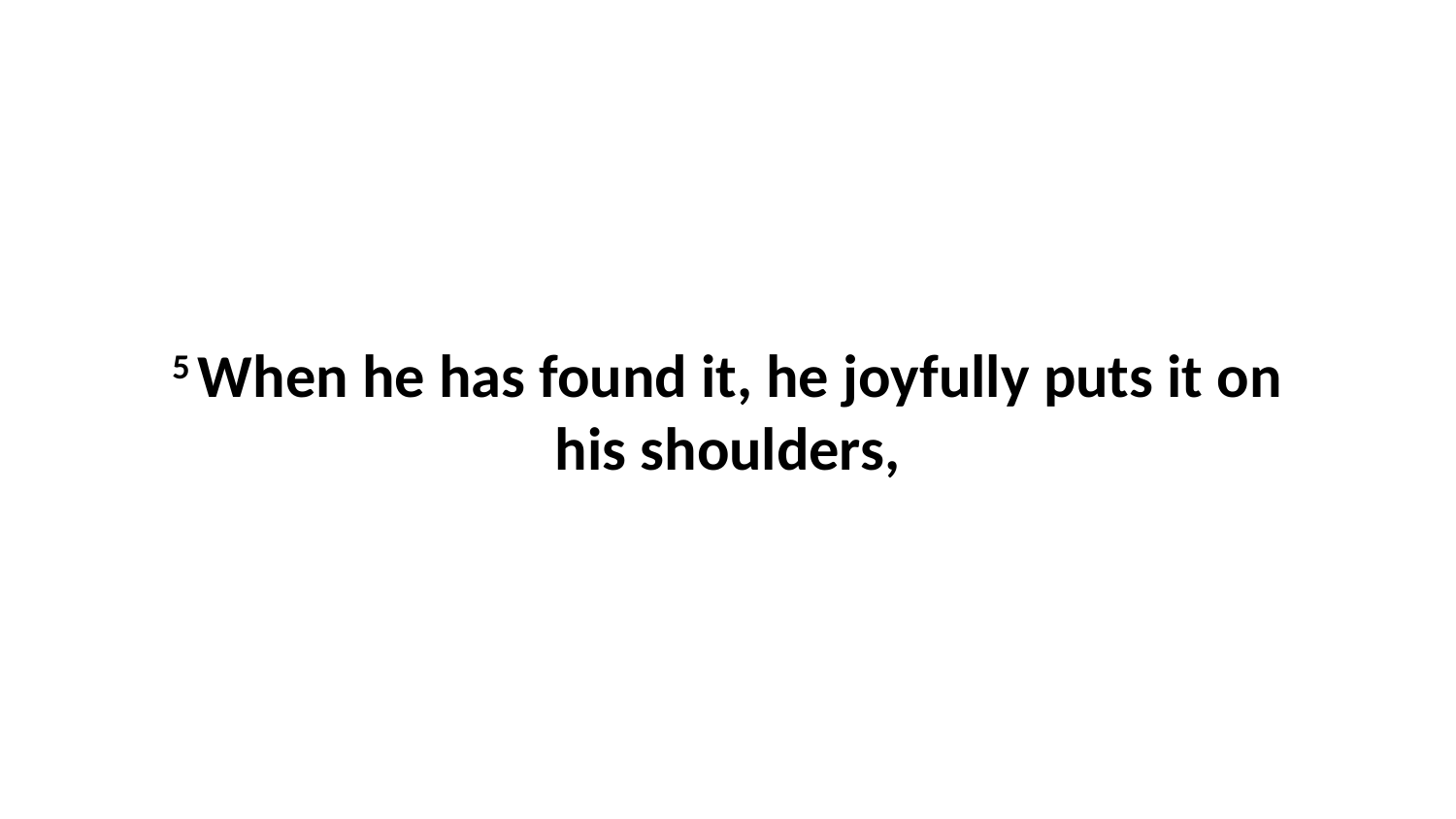

5 When he has found it, he joyfully puts it on his shoulders,